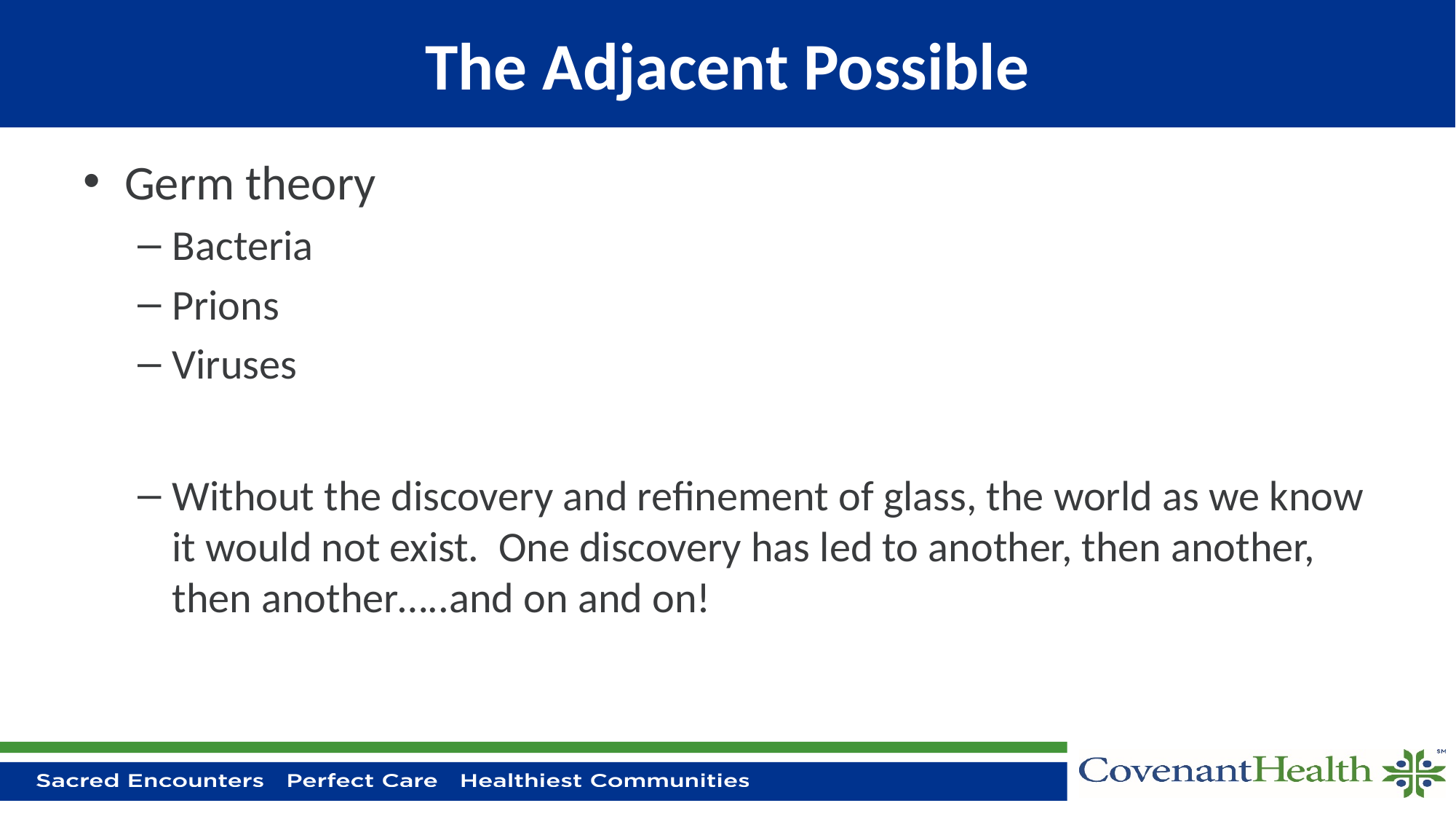

# The Adjacent Possible
Germ theory
Bacteria
Prions
Viruses

Without the discovery and refinement of glass, the world as we know it would not exist.  One discovery has led to another, then another, then another…..and on and on!